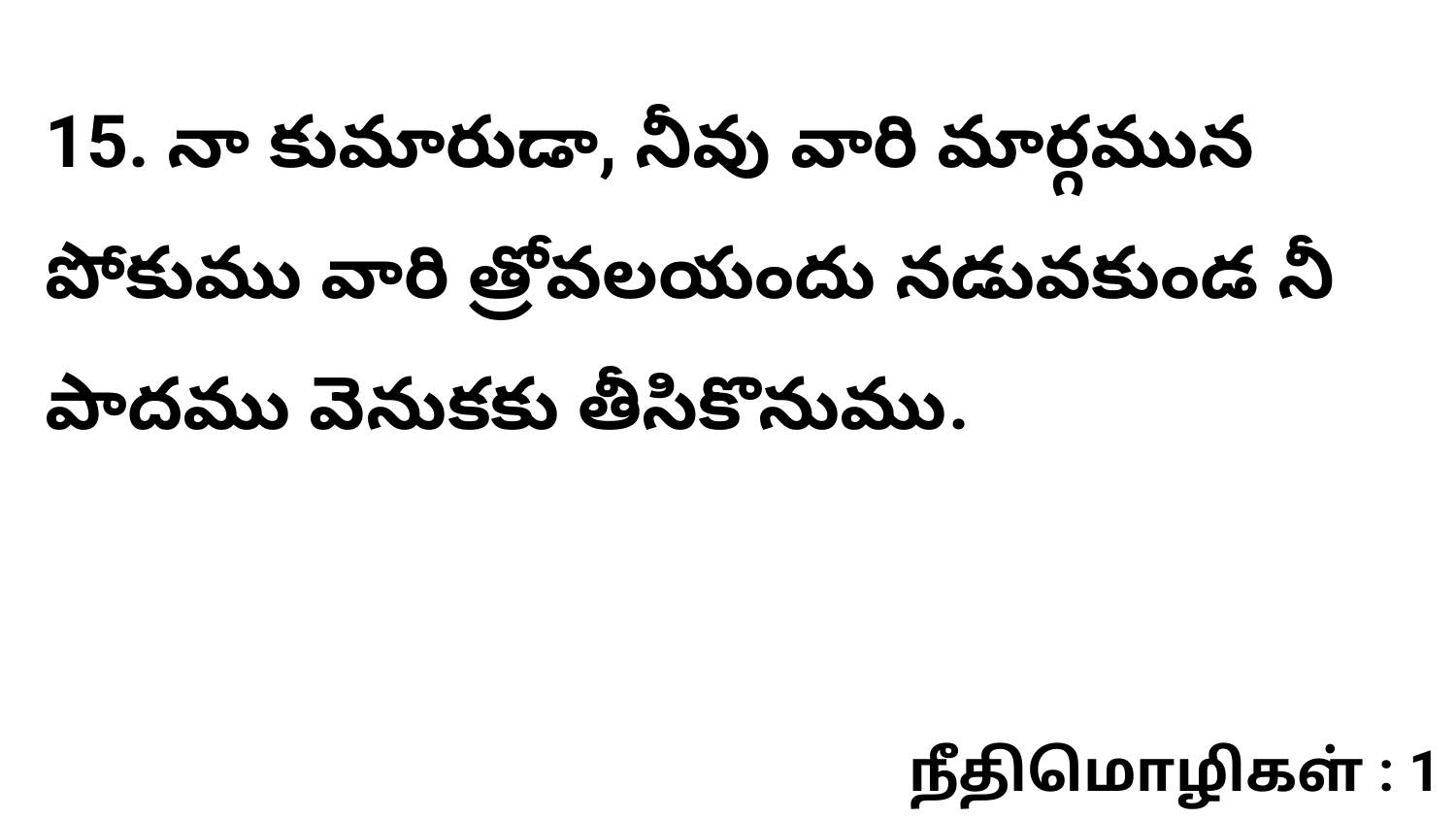

15. నా కుమారుడా, నీవు వారి మార్గమున పోకుము వారి త్రోవలయందు నడువకుండ నీ పాదము వెనుకకు తీసికొనుము.
நீதிமொழிகள் : 1